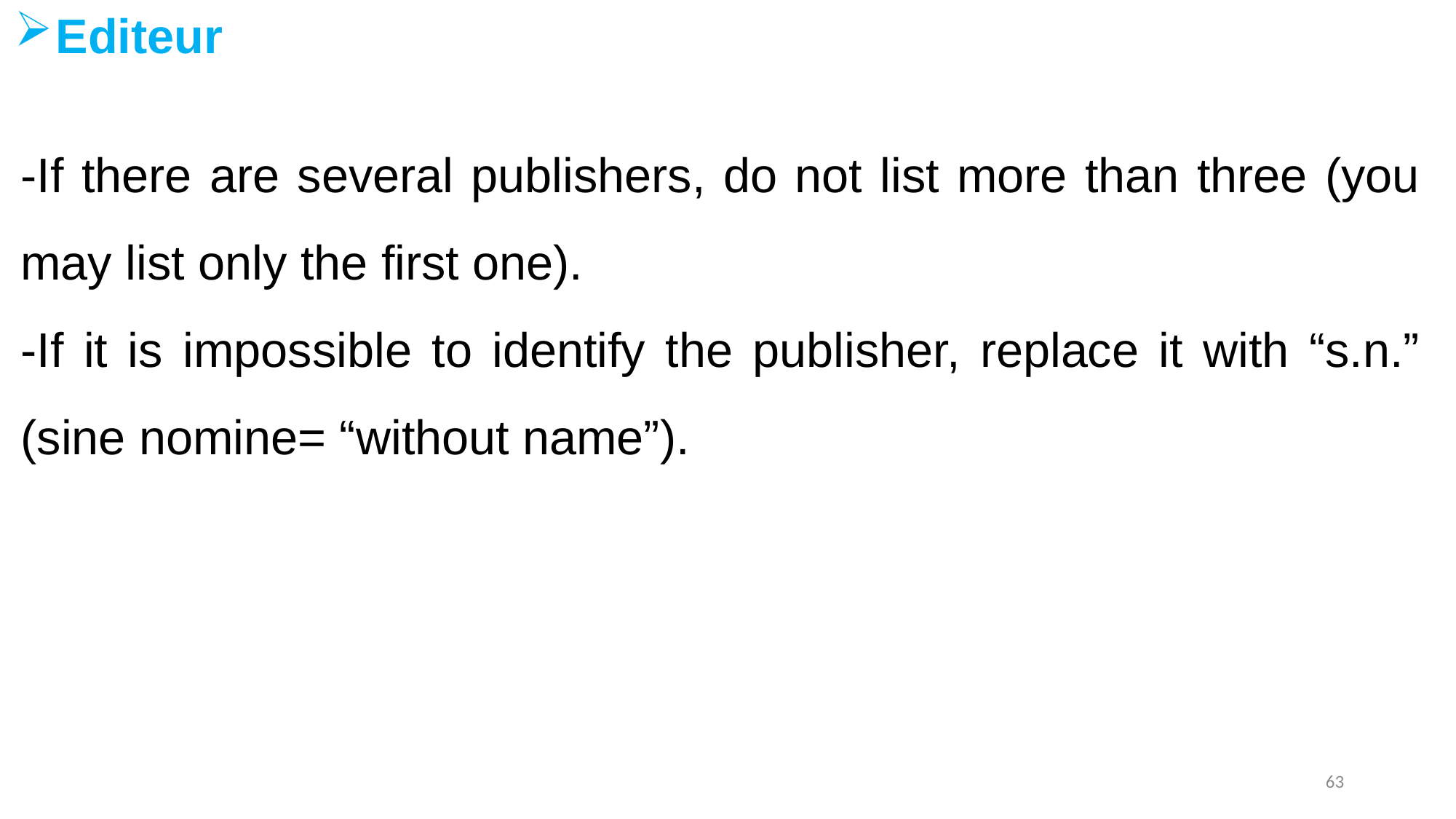

Editeur

-If there are several publishers, do not list more than three (you may list only the first one).
-If it is impossible to identify the publisher, replace it with “s.n.” (sine nomine= “without name”).

63